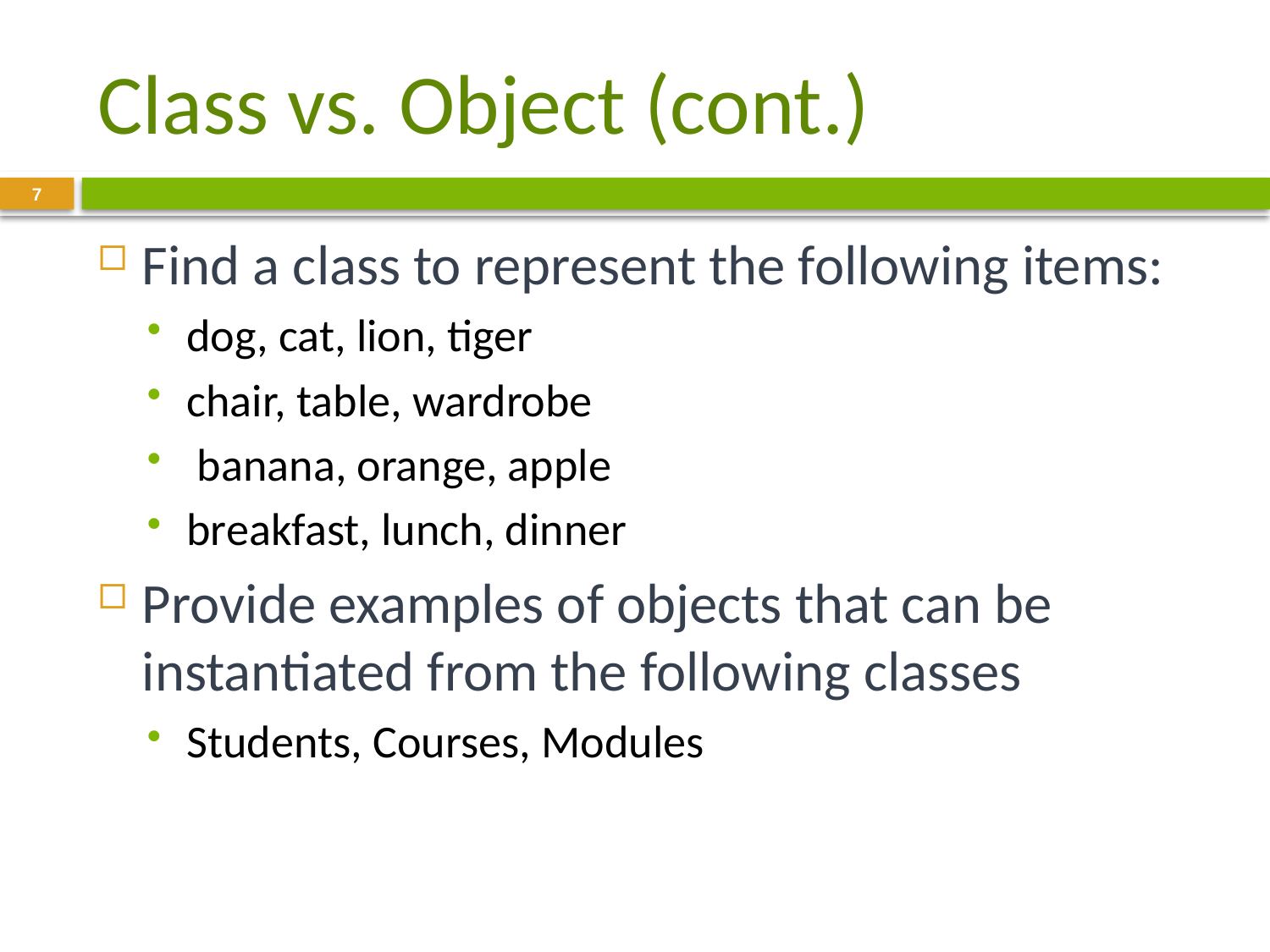

# Class vs. Object (cont.)
7
Find a class to represent the following items:
dog, cat, lion, tiger
chair, table, wardrobe
 banana, orange, apple
breakfast, lunch, dinner
Provide examples of objects that can be instantiated from the following classes
Students, Courses, Modules